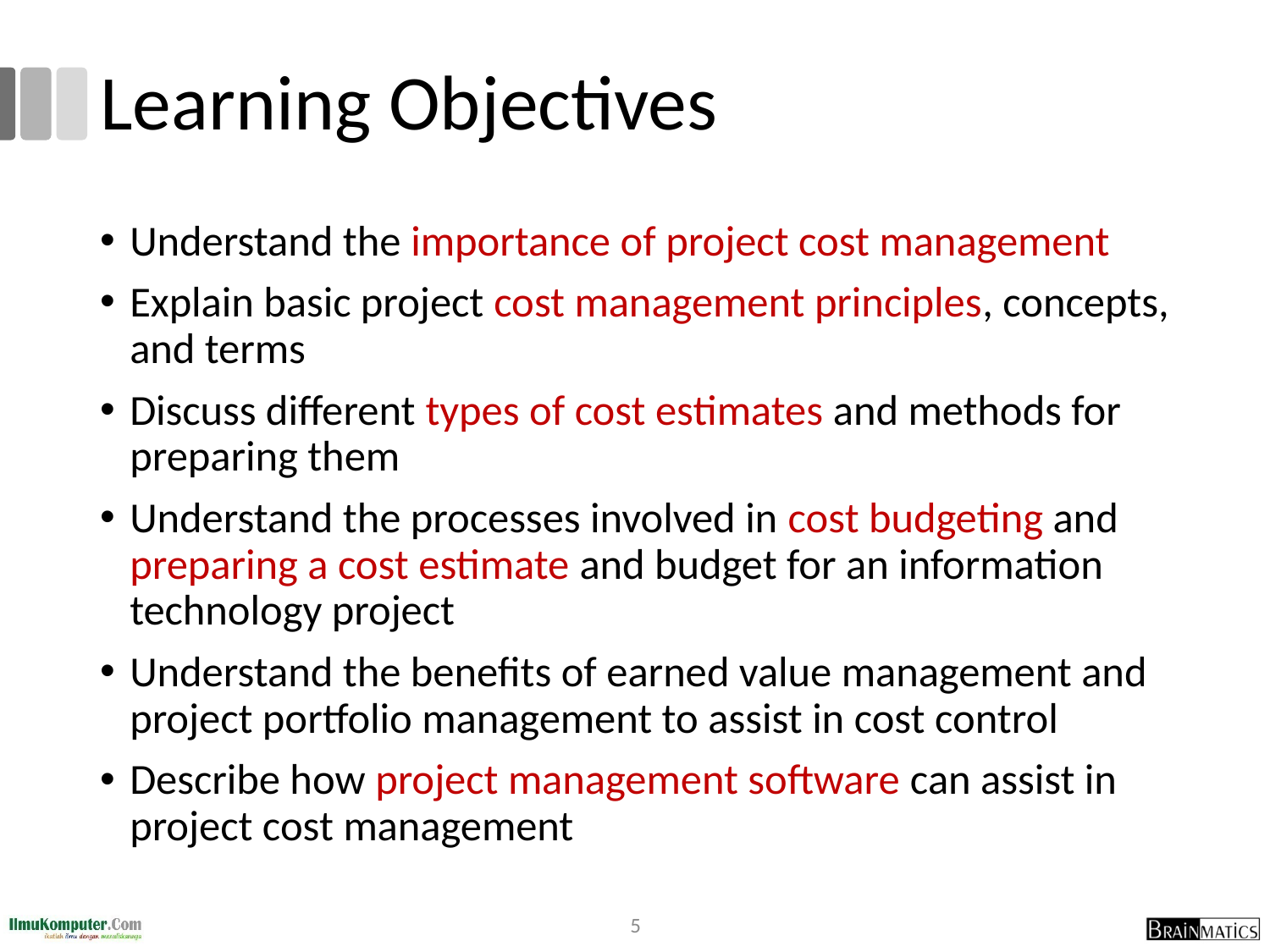

# Learning Objectives
Understand the importance of project cost management
Explain basic project cost management principles, concepts, and terms
Discuss different types of cost estimates and methods for preparing them
Understand the processes involved in cost budgeting and preparing a cost estimate and budget for an information technology project
Understand the benefits of earned value management and project portfolio management to assist in cost control
Describe how project management software can assist in project cost management

5